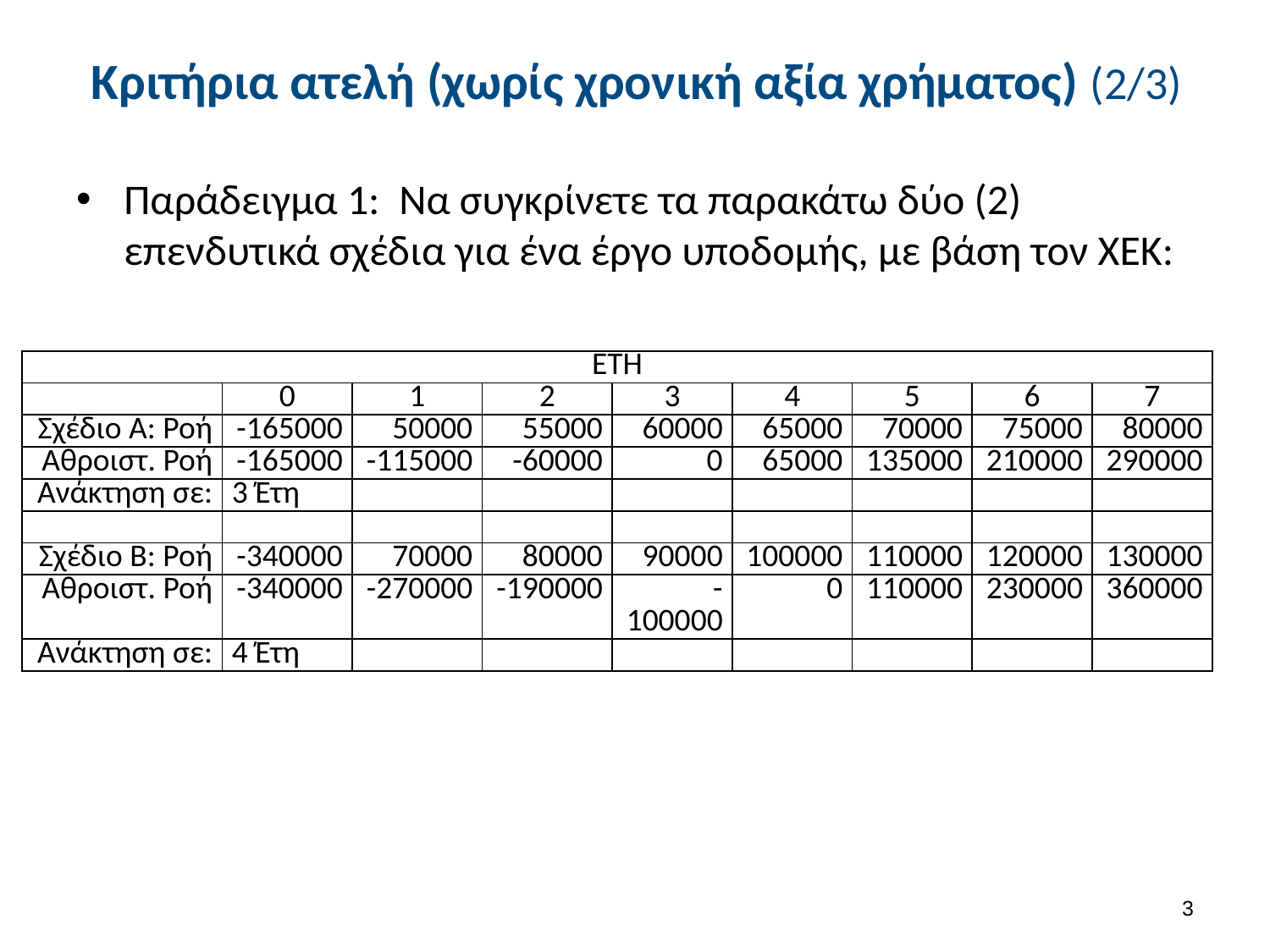

# Κριτήρια ατελή (χωρίς χρονική αξία χρήματος) (2/3)
Παράδειγμα 1:  Να συγκρίνετε τα παρακάτω δύο (2) επενδυτικά σχέδια για ένα έργο υποδομής, με βάση τον ΧΕΚ:

| ΕΤΗ |  |  |  |  |  |  |  |  |
| --- | --- | --- | --- | --- | --- | --- | --- | --- |
|  | 0 | 1 | 2 | 3 | 4 | 5 | 6 | 7 |
| Σχέδιο Α: Ροή | -165000 | 50000 | 55000 | 60000 | 65000 | 70000 | 75000 | 80000 |
| Αθροιστ. Ροή | -165000 | -115000 | -60000 | 0 | 65000 | 135000 | 210000 | 290000 |
| Ανάκτηση σε: | 3 Έτη |  |  |  |  |  |  |  |
|  |  |  |  |  |  |  |  |  |
| Σχέδιο Β: Ροή | -340000 | 70000 | 80000 | 90000 | 100000 | 110000 | 120000 | 130000 |
| Αθροιστ. Ροή | -340000 | -270000 | -190000 | -100000 | 0 | 110000 | 230000 | 360000 |
| Ανάκτηση σε: | 4 Έτη |  |  |  |  |  |  |  |
3